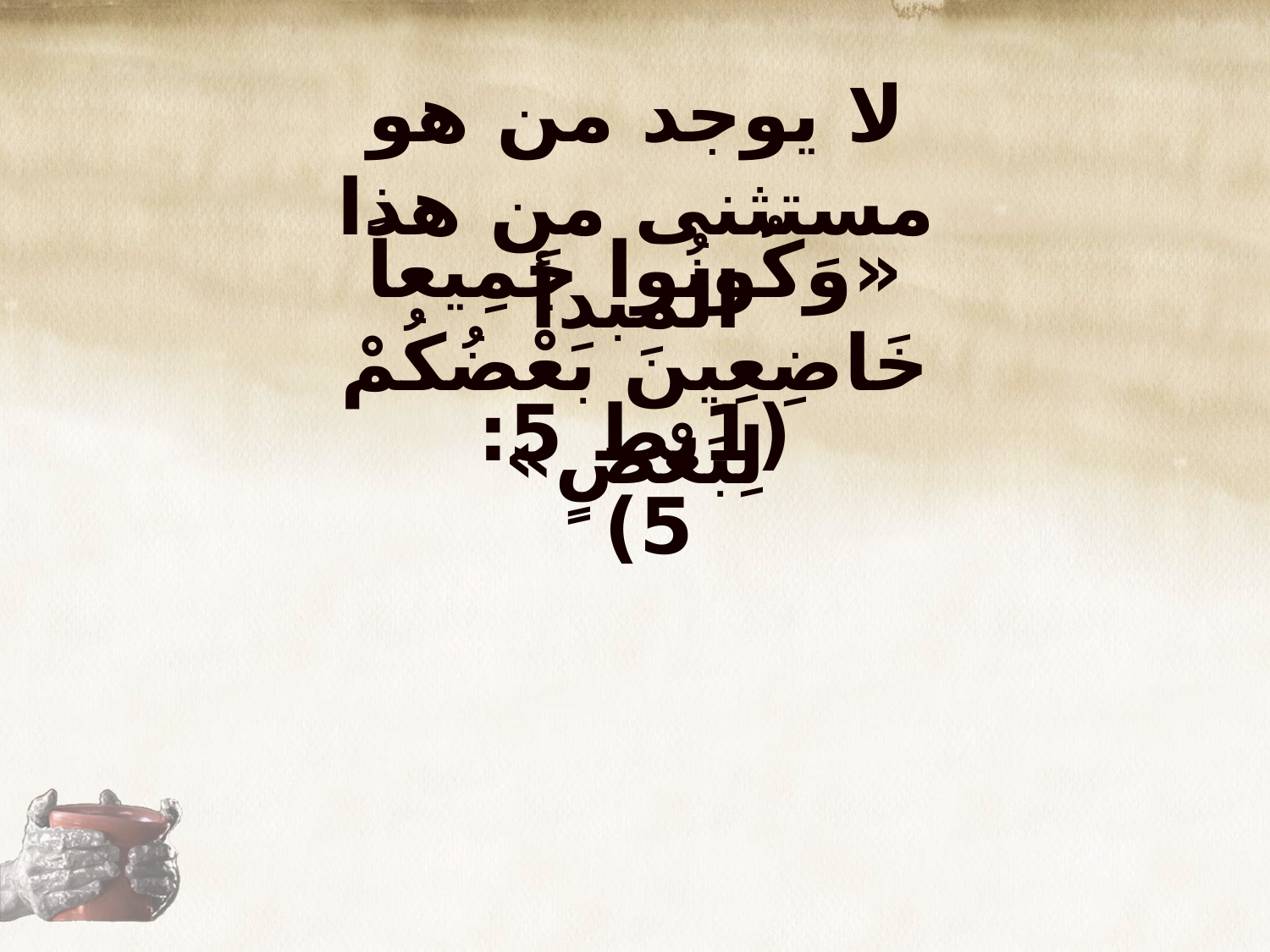

لا يوجد من هو مستثنى من هذا المبدأ
«وَكُونُوا جَمِيعاً خَاضِعِينَ بَعْضُكُمْ لِبَعْضٍ»
(1بط 5: 5)